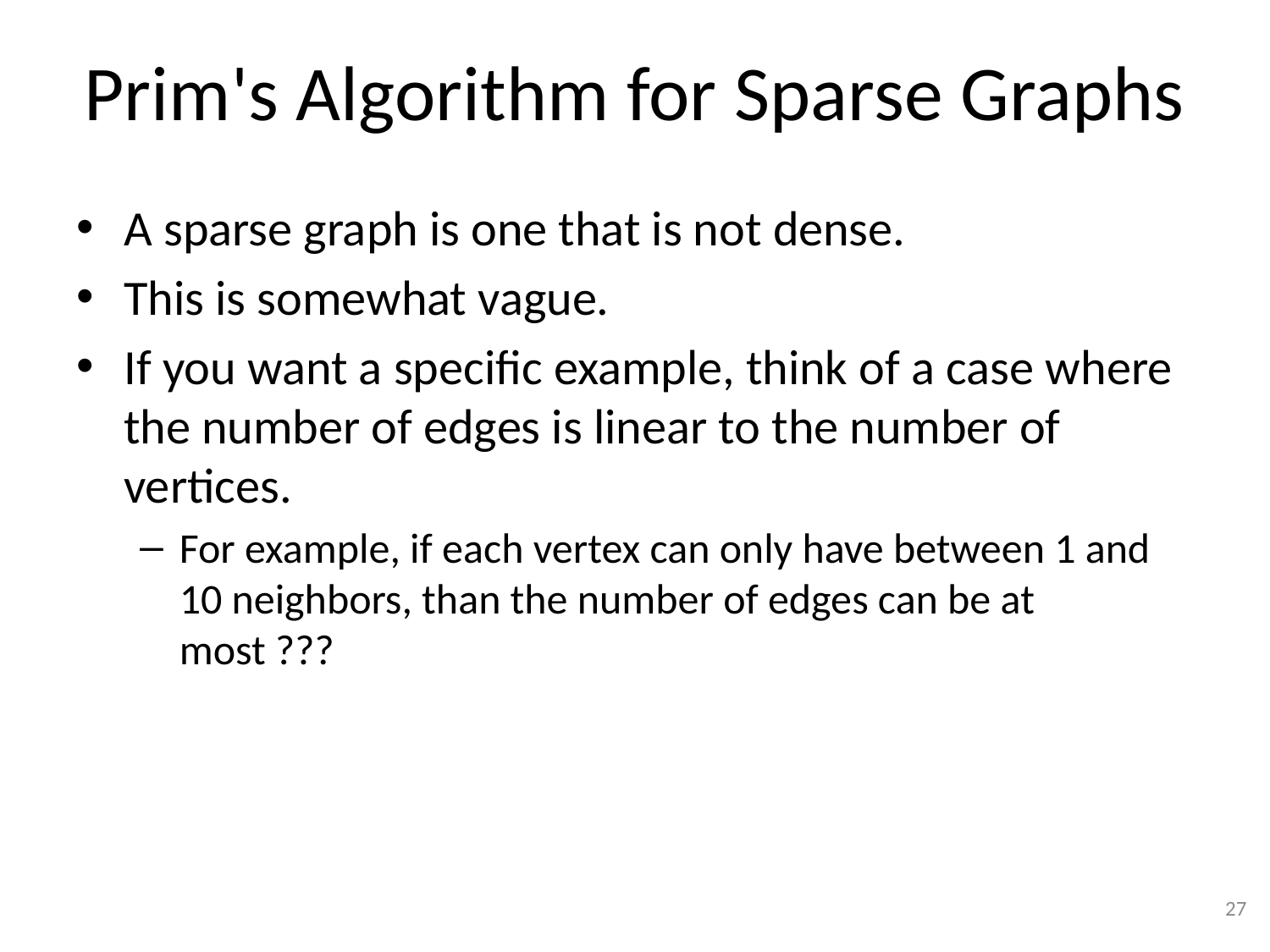

# Prim's Algorithm for Sparse Graphs
A sparse graph is one that is not dense.
This is somewhat vague.
If you want a specific example, think of a case where the number of edges is linear to the number of vertices.
For example, if each vertex can only have between 1 and 10 neighbors, than the number of edges can be at most ???
27